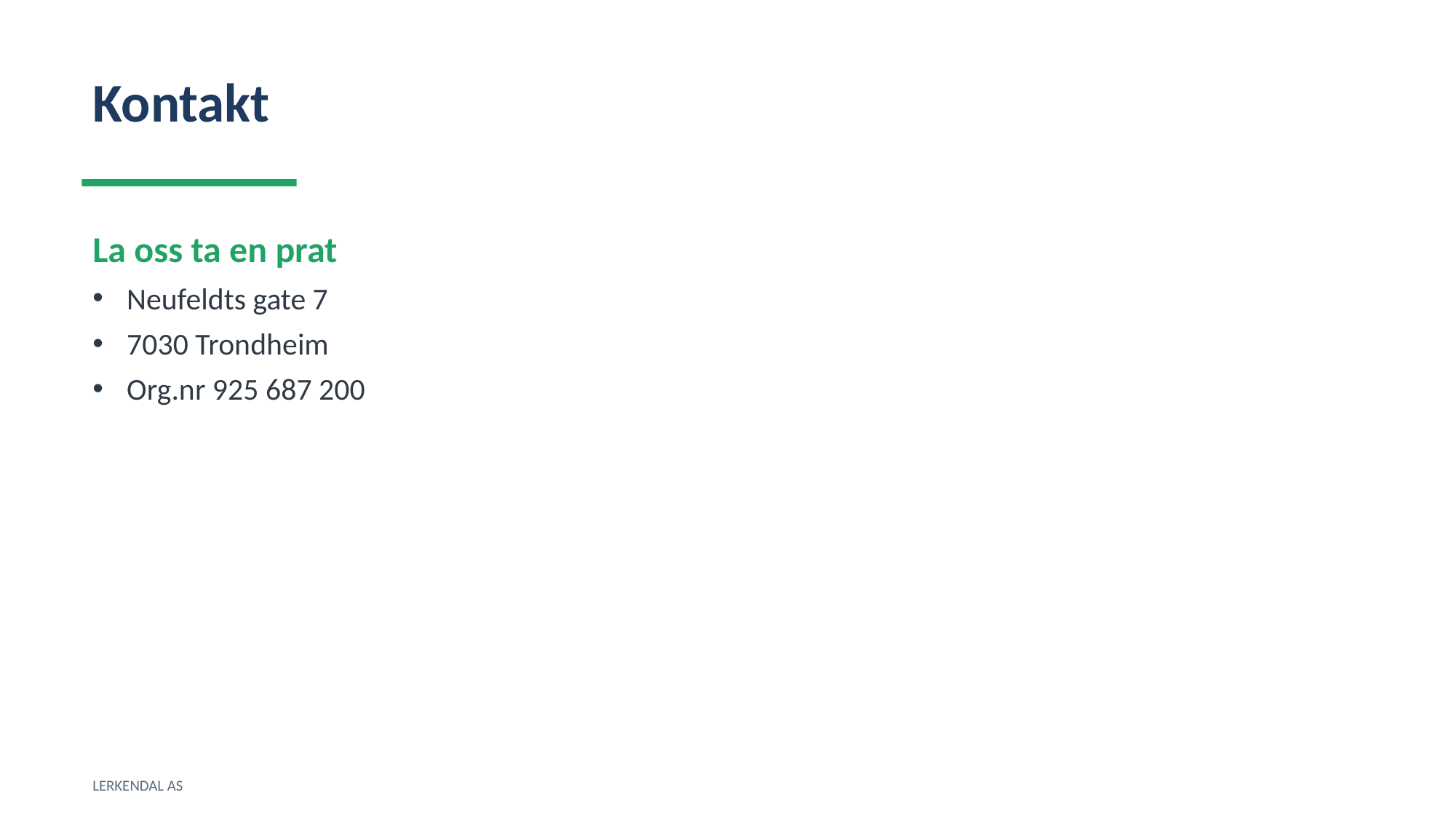

Kontakt

La oss ta en prat
Neufeldts gate 7
7030 Trondheim
Org.nr 925 687 200
LERKENDAL AS